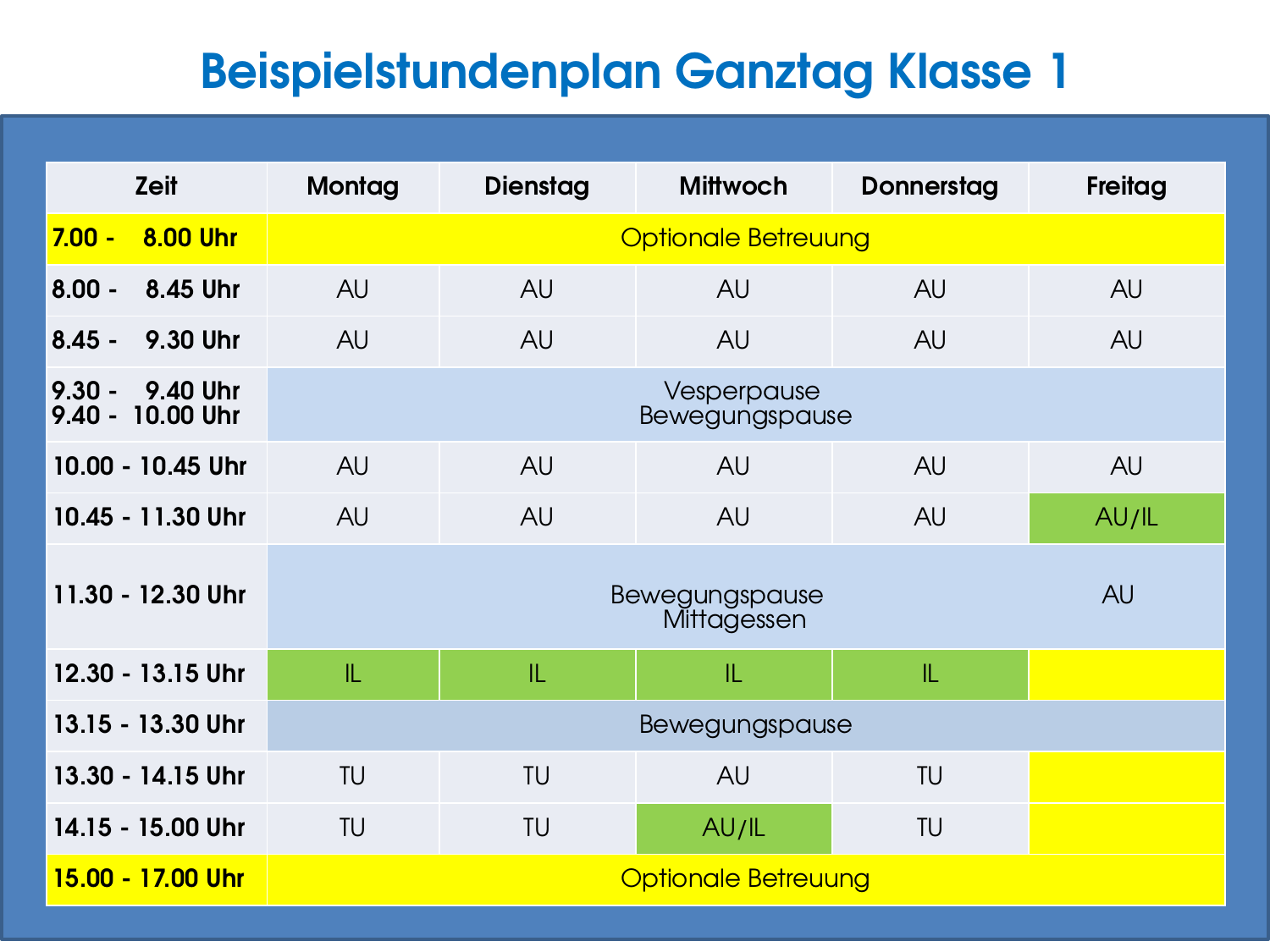

# Beispielstundenplan Ganztag Klasse 1

| Zeit | Montag | Dienstag | Mittwoch | Donnerstag | Freitag |
| --- | --- | --- | --- | --- | --- |
| 7.00 - 8.00 Uhr | Optionale Betreuung |  |  |  |  |
| 8.00 - 8.45 Uhr | AU | AU | AU | AU | AU |
| 8.45 - 9.30 Uhr | AU | AU | AU | AU | AU |
| 9.30 - 9.40 Uhr 9.40 - 10.00 Uhr | Vesperpause Bewegungspause |  |  |  |  |
| 10.00 - 10.45 Uhr | AU | AU | AU | AU | AU |
| 10.45 - 11.30 Uhr | AU | AU | AU | AU | AU/IL |
| 11.30 - 12.30 Uhr | Bewegungspause AU Mittagessen |  |  |  |  |
| 12.30 - 13.15 Uhr | IL | IL | IL | IL |  |
| 13.15 - 13.30 Uhr | Bewegungspause |  |  |  |  |
| 13.30 - 14.15 Uhr | TU | TU | AU | TU |  |
| 14.15 - 15.00 Uhr | TU | TU | AU/IL | TU |  |
| 15.00 - 17.00 Uhr | Optionale Betreuung |  |  |  |  |
15
Vorstellung Workshop Design